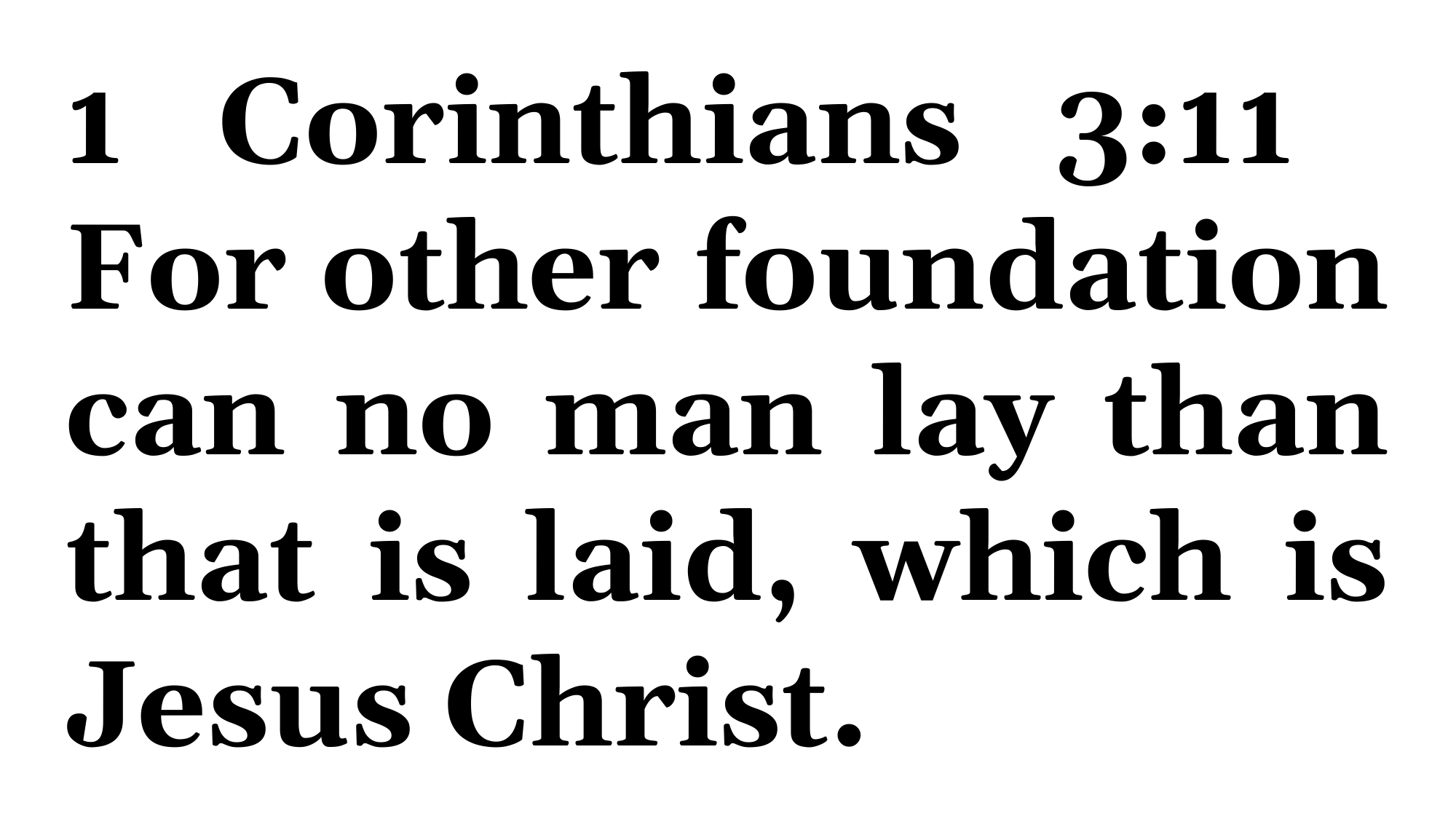

1 Corinthians 3:11  For other foundation can no man lay than that is laid, which is Jesus Christ.